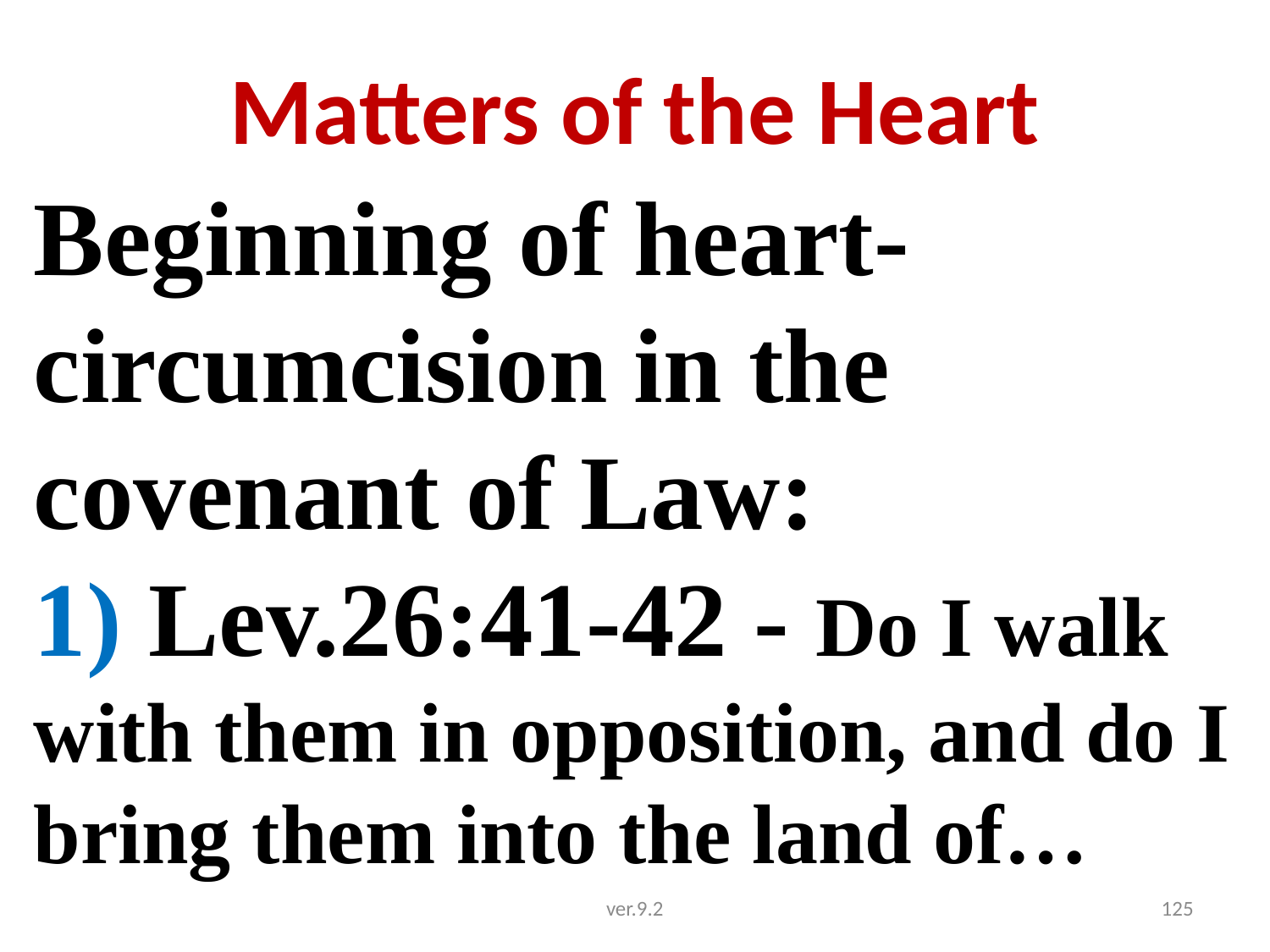

# Matters of the Heart
Beginning of heart-circumcision in the covenant of Law:
1) Lev.26:41-42 - Do I walk with them in opposition, and do I bring them into the land of…
ver.9.2
125